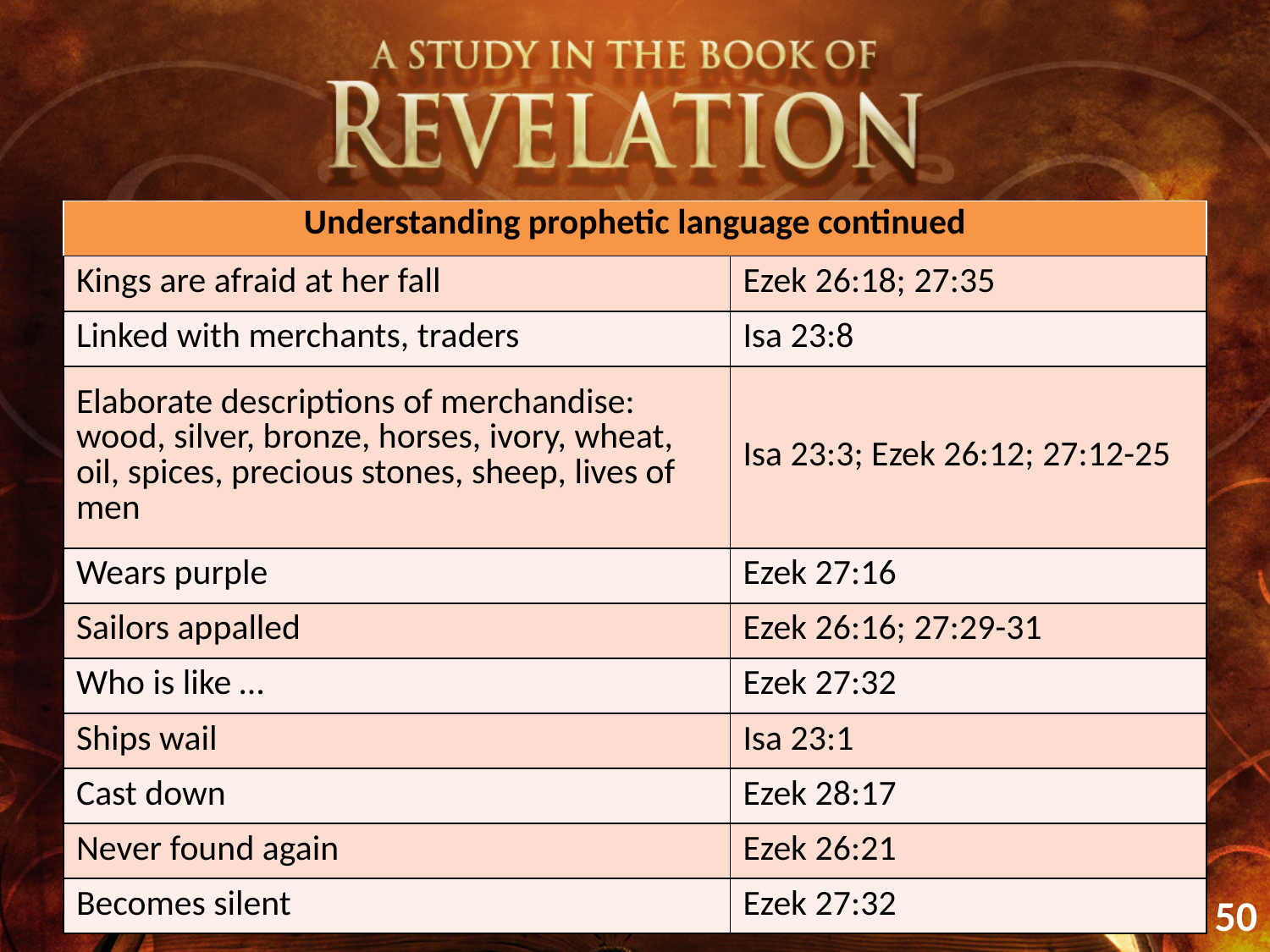

| Understanding prophetic language continued |  |
| --- | --- |
| Kings are afraid at her fall | Ezek 26:18; 27:35 |
| Linked with merchants, traders | Isa 23:8 |
| Elaborate descriptions of merchandise: wood, silver, bronze, horses, ivory, wheat, oil, spices, precious stones, sheep, lives of men | Isa 23:3; Ezek 26:12; 27:12-25 |
| Wears purple | Ezek 27:16 |
| Sailors appalled | Ezek 26:16; 27:29-31 |
| Who is like … | Ezek 27:32 |
| Ships wail | Isa 23:1 |
| Cast down | Ezek 28:17 |
| Never found again | Ezek 26:21 |
| Becomes silent | Ezek 27:32 |
50